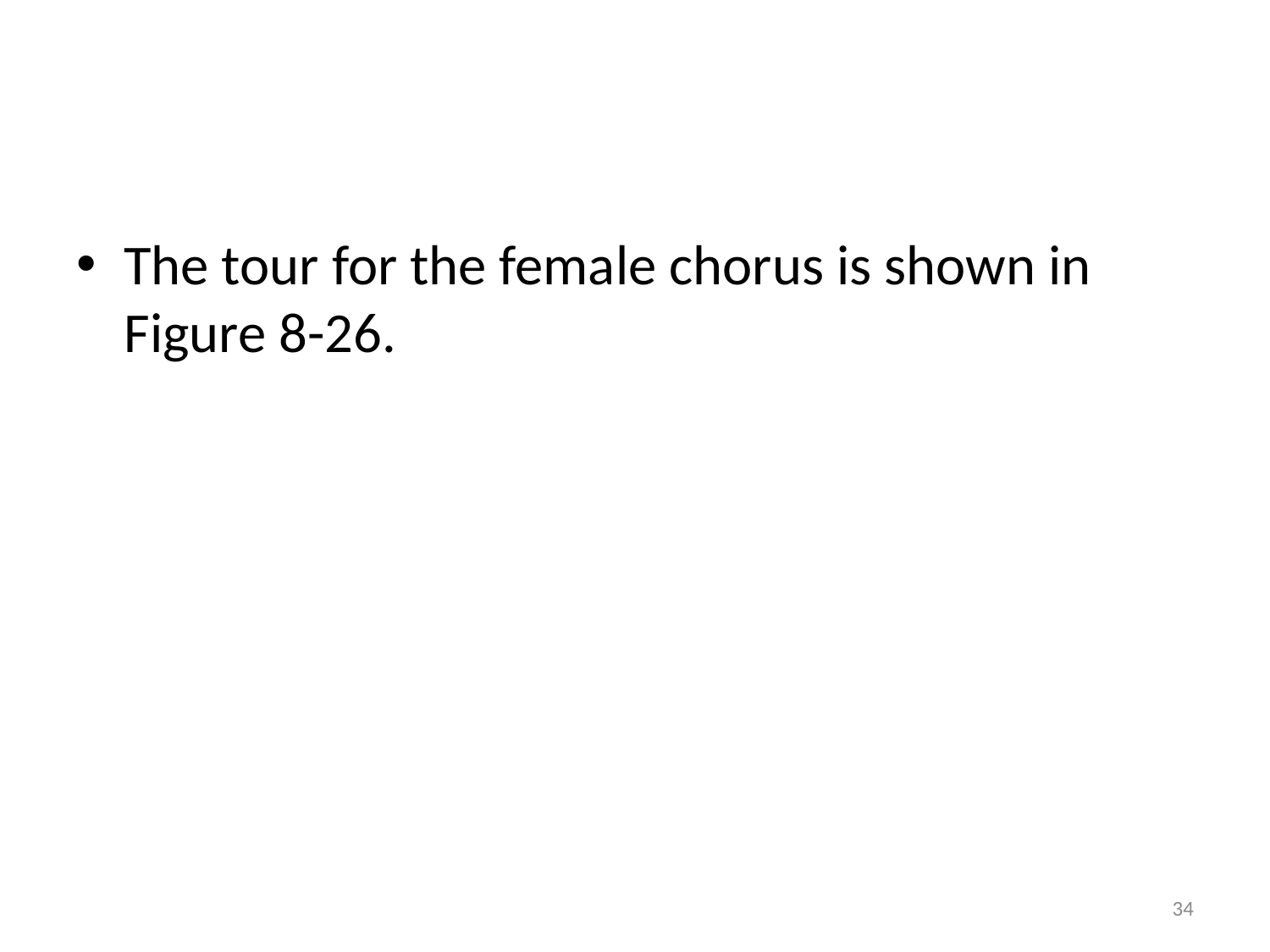

#
The tour for the female chorus is shown in Figure 8-26.

34